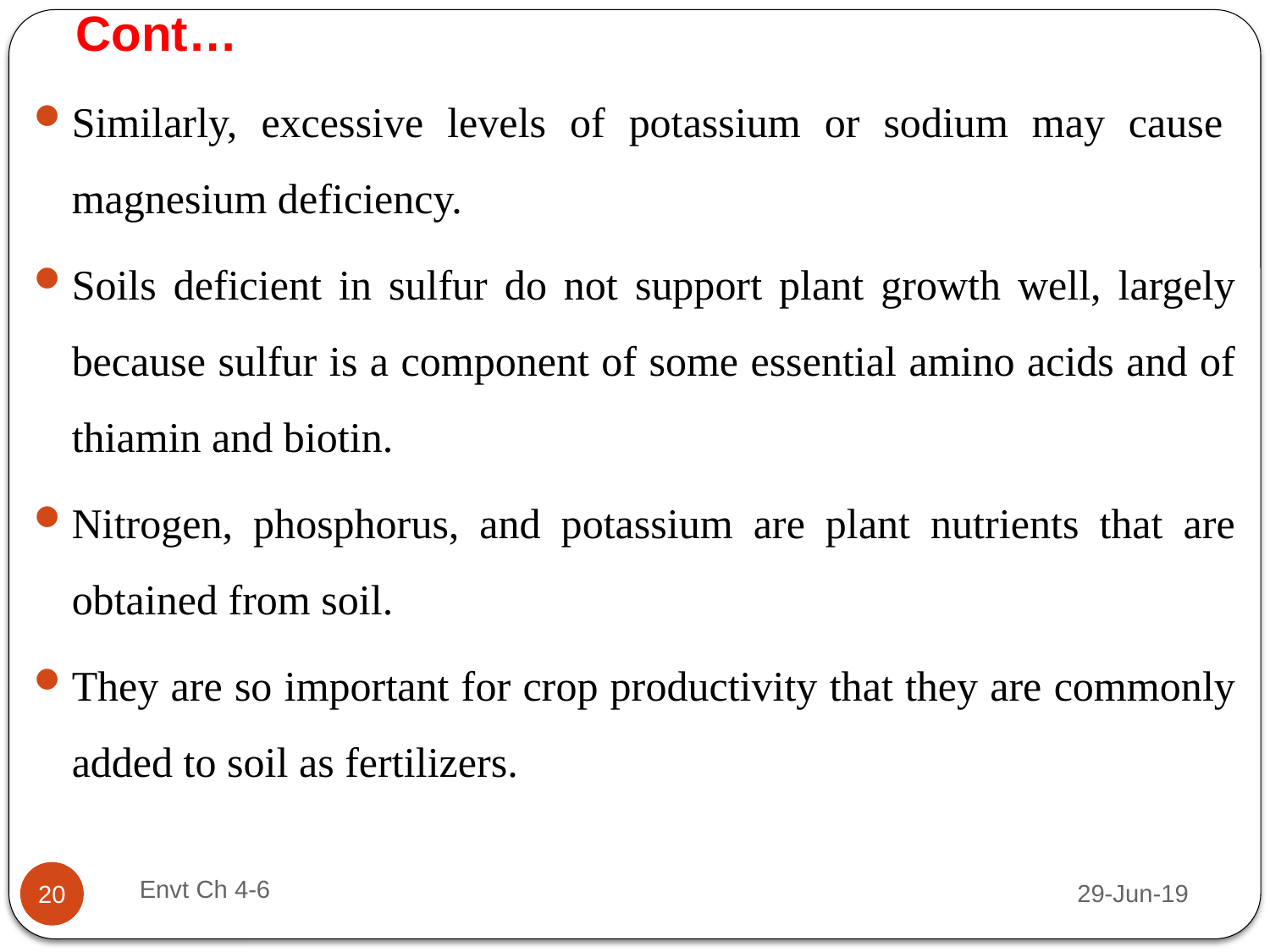

# Cont…
Similarly,  excessive  levels  of  potassium  or  sodium  may  cause  magnesium deficiency.
Soils deficient in sulfur do not support plant growth well, largely because sulfur is a component of some essential amino acids and of thiamin and biotin.
Nitrogen, phosphorus, and potassium are plant nutrients that are obtained from soil.
They are so important for crop productivity that they are commonly added to soil as fertilizers.
Envt Ch 4-6
29-Jun-19
20